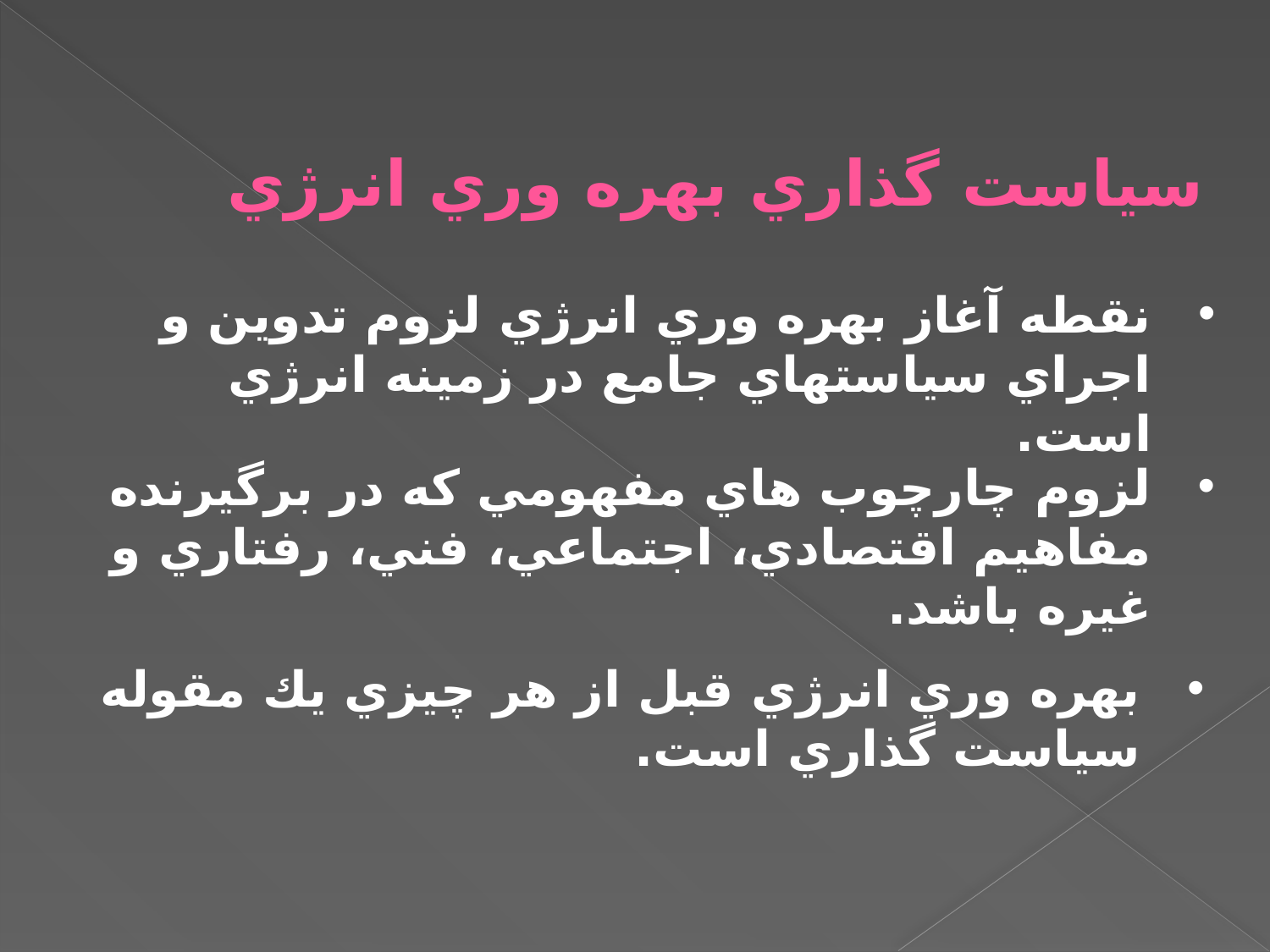

سياست گذاري بهره وري انرژي
نقطه آغاز بهره وري انرژي لزوم تدوين و اجراي سياستهاي جامع در زمينه انرژي است.
لزوم چارچوب هاي مفهومي كه در برگيرنده مفاهيم اقتصادي، اجتماعي، فني، رفتاري و غيره باشد.
بهره وري انرژي قبل از هر چيزي يك مقوله سياست گذاري است.